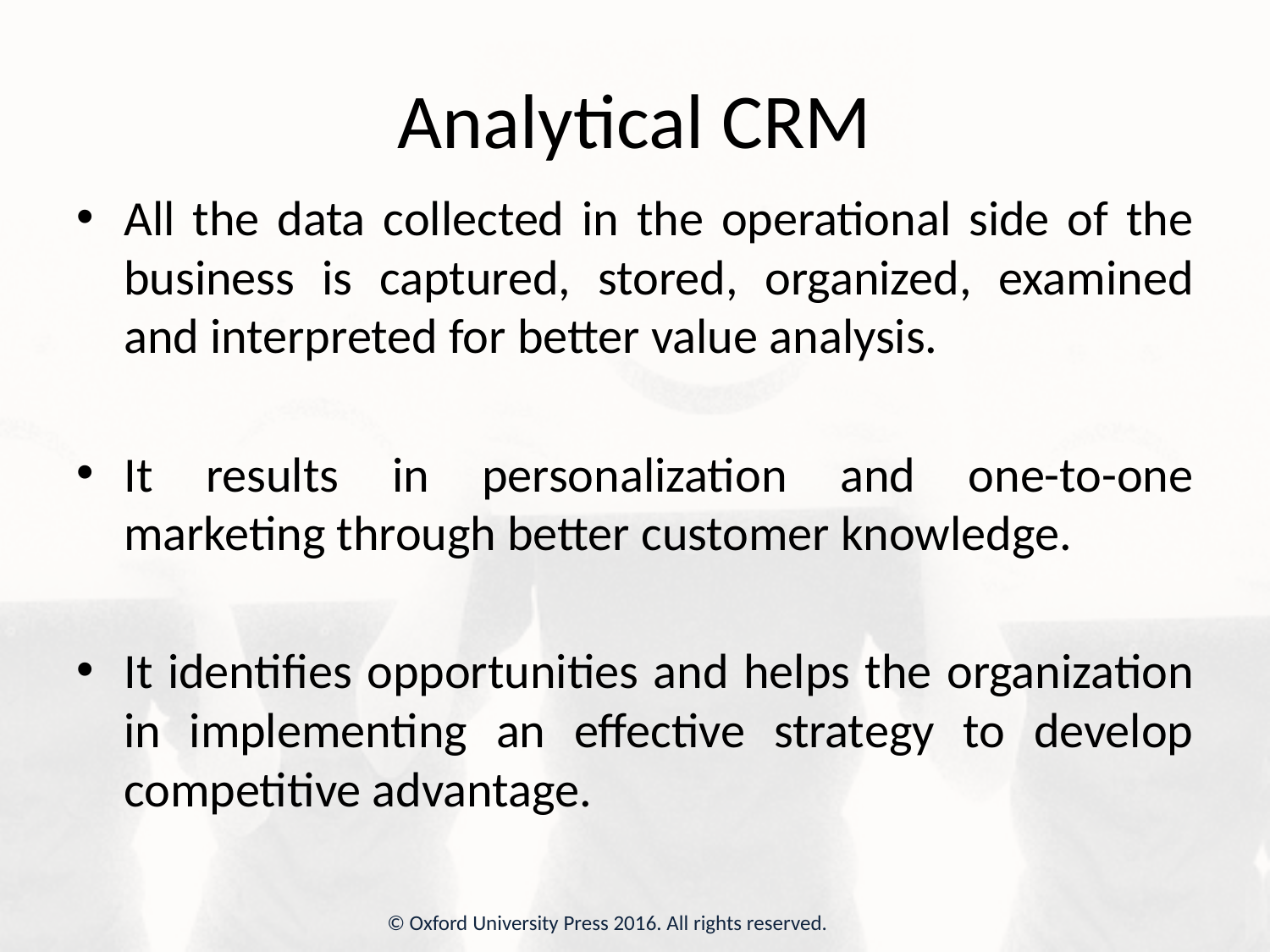

# Analytical CRM
All the data collected in the operational side of the business is captured, stored, organized, examined and interpreted for better value analysis.

It results in personalization and one-to-one marketing through better customer knowledge.

It identifies opportunities and helps the organization in implementing an effective strategy to develop competitive advantage.
© Oxford University Press 2016. All rights reserved.